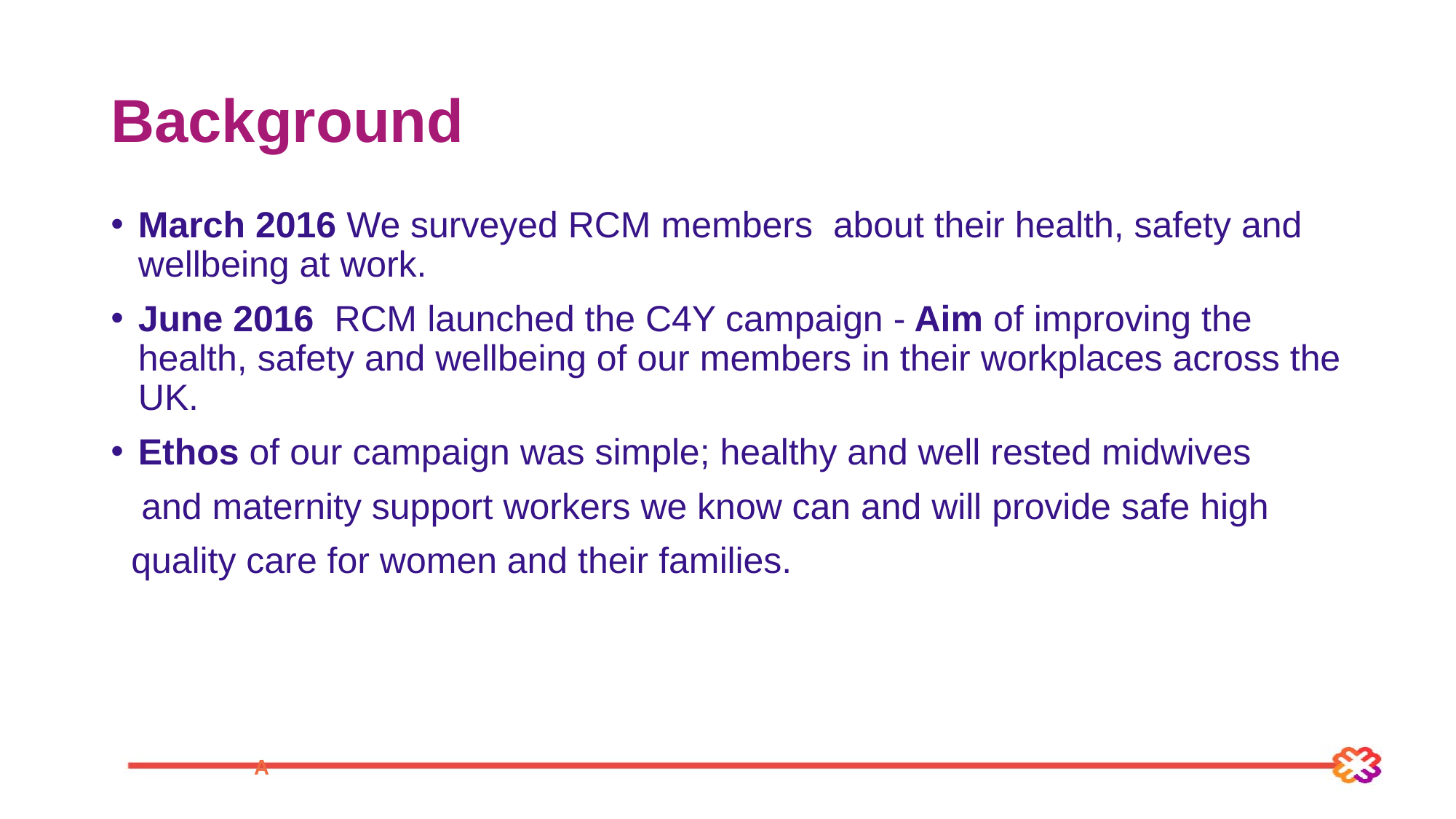

# Background

March 2016 We surveyed RCM members  about their health, safety and wellbeing at work.
June 2016  RCM launched the C4Y campaign - Aim of improving the health, safety and wellbeing of our members in their workplaces across the UK.
Ethos of our campaign was simple; healthy and well rested midwives
   and maternity support workers we know can and will provide safe high
  quality care for women and their families.

A